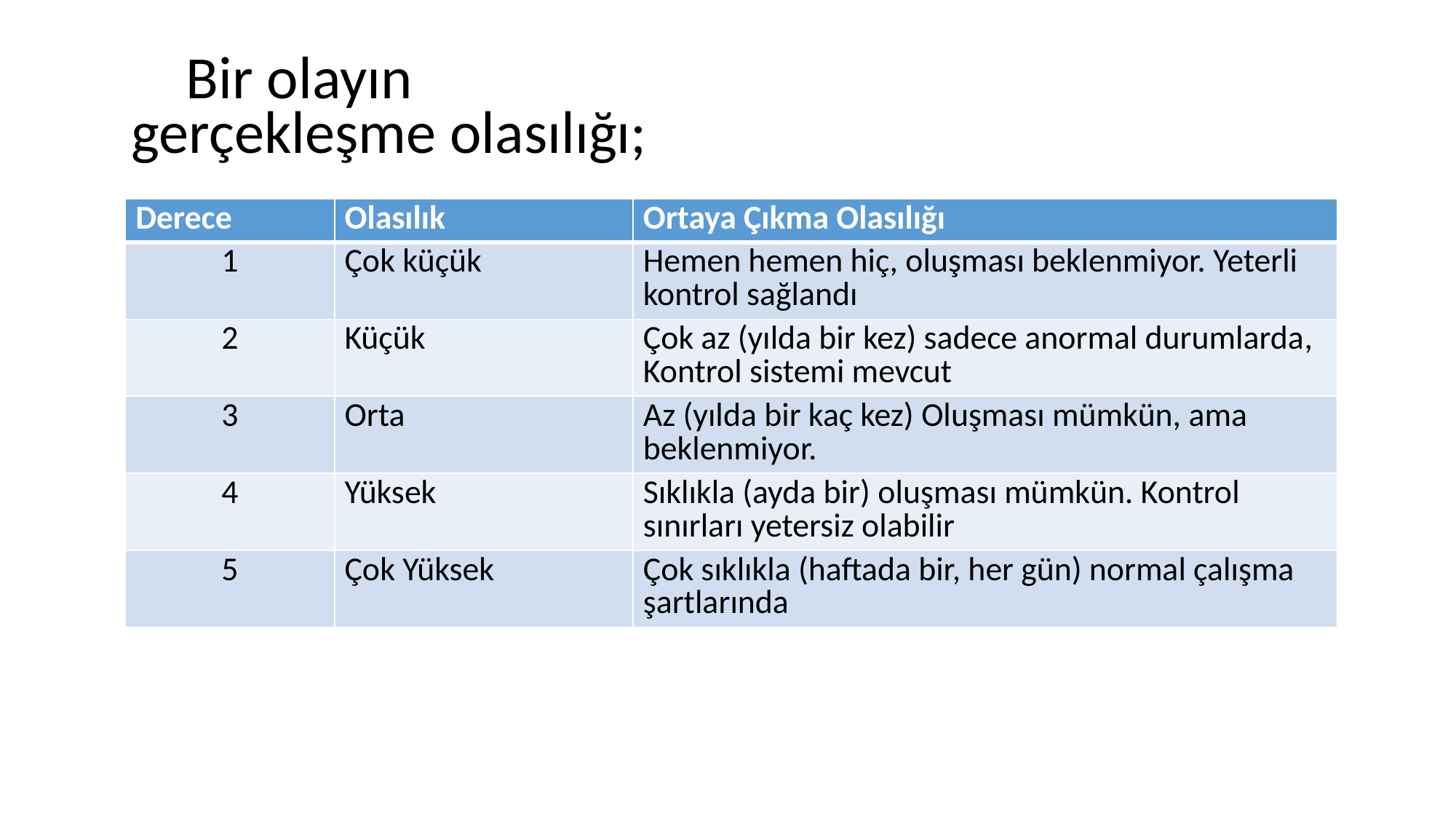

# Bir olayın gerçekleşme olasılığı;
| Derece | Olasılık | Ortaya Çıkma Olasılığı |
| --- | --- | --- |
| 1 | Çok küçük | Hemen hemen hiç, oluşması beklenmiyor. Yeterli kontrol sağlandı |
| 2 | Küçük | Çok az (yılda bir kez) sadece anormal durumlarda, Kontrol sistemi mevcut |
| 3 | Orta | Az (yılda bir kaç kez) Oluşması mümkün, ama beklenmiyor. |
| 4 | Yüksek | Sıklıkla (ayda bir) oluşması mümkün. Kontrol sınırları yetersiz olabilir |
| 5 | Çok Yüksek | Çok sıklıkla (haftada bir, her gün) normal çalışma şartlarında |